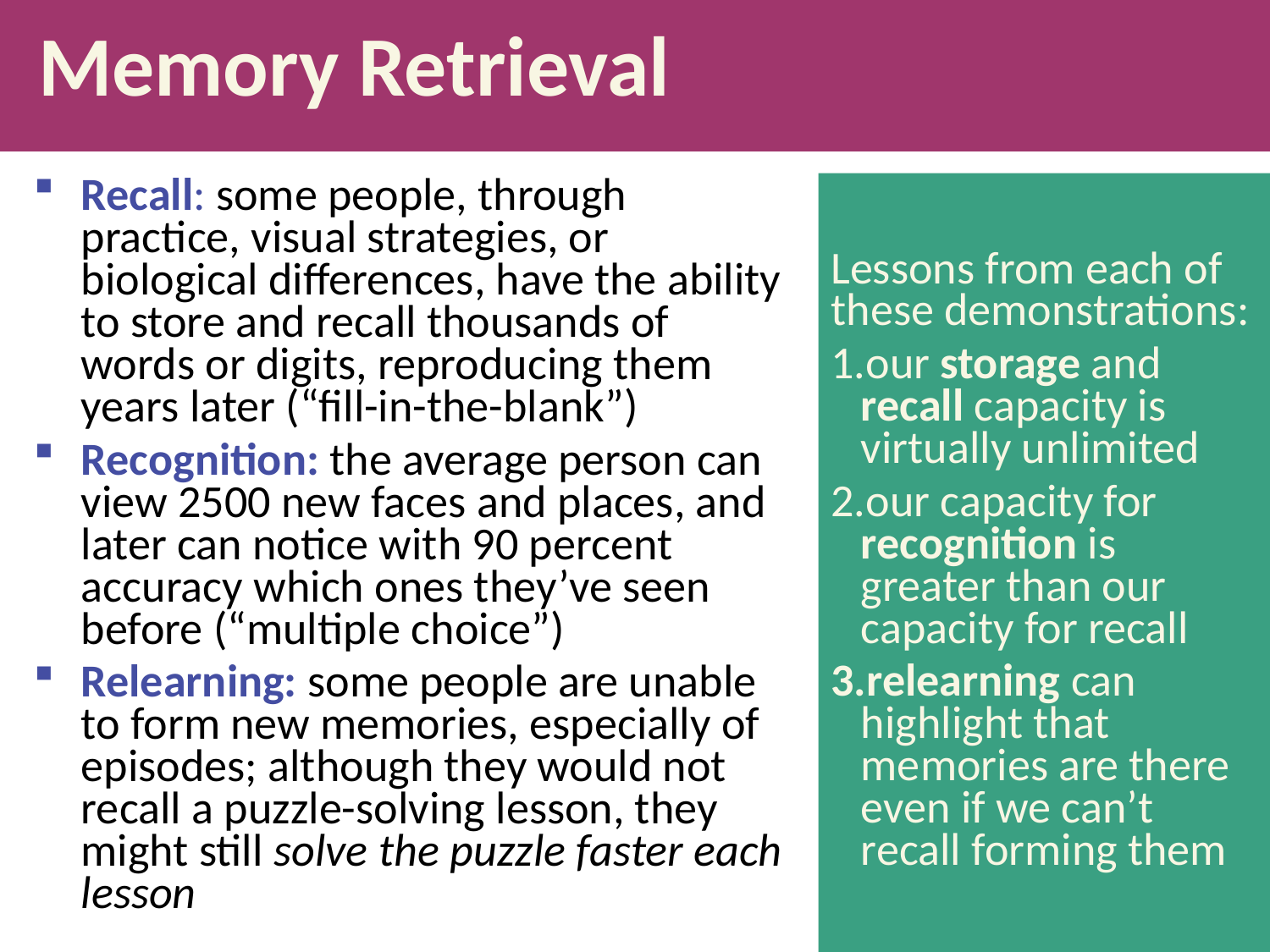

# Memory Retrieval
Recall: some people, through practice, visual strategies, or biological differences, have the ability to store and recall thousands of words or digits, reproducing them years later (“fill-in-the-blank”)
Recognition: the average person can view 2500 new faces and places, and later can notice with 90 percent accuracy which ones they’ve seen before (“multiple choice”)
Relearning: some people are unable to form new memories, especially of episodes; although they would not recall a puzzle-solving lesson, they might still solve the puzzle faster each lesson
Lessons from each of these demonstrations:
our storage and recall capacity is virtually unlimited
our capacity for recognition is greater than our capacity for recall
relearning can highlight that memories are there even if we can’t recall forming them